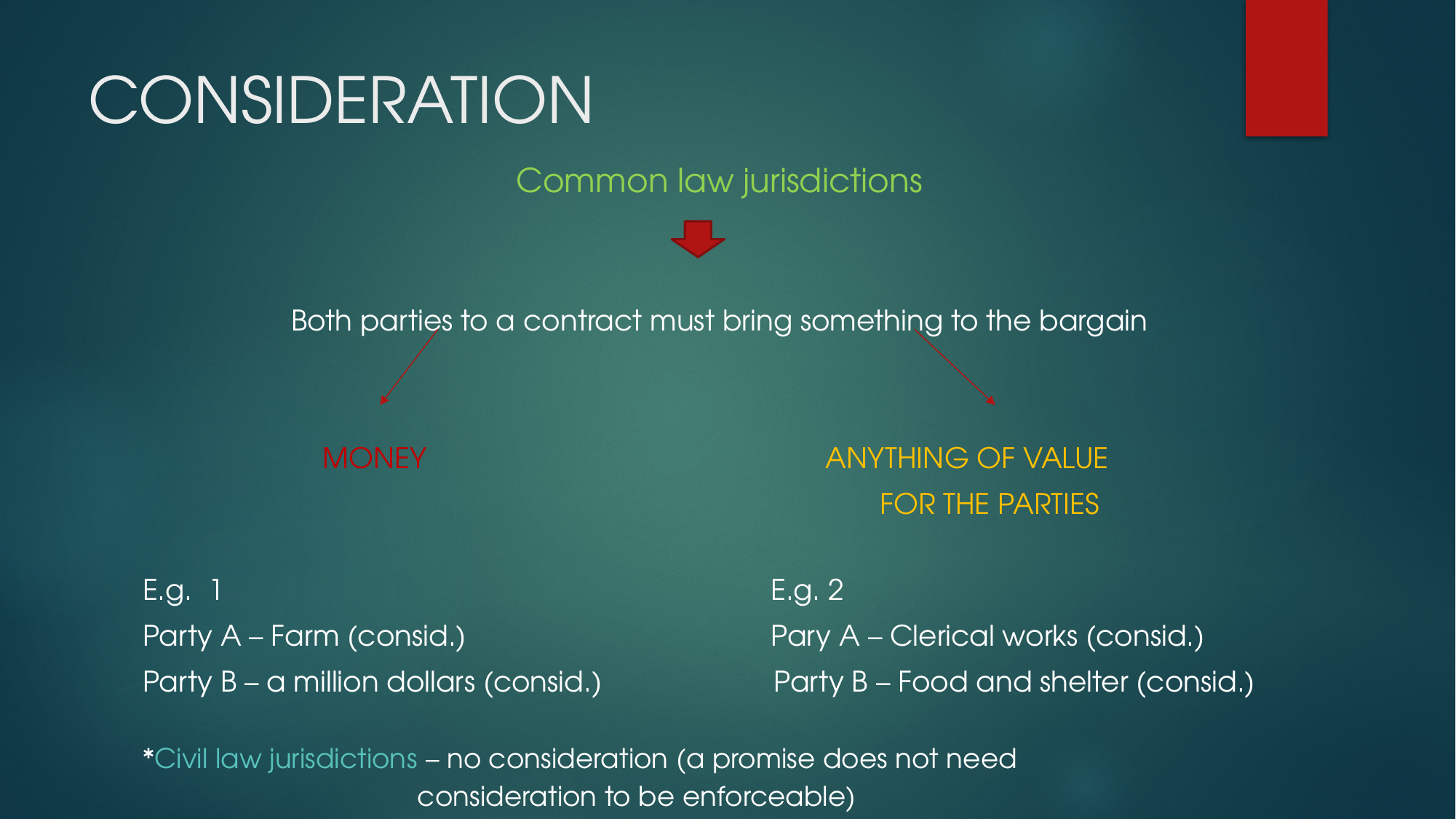

# CONSIDERATION
Common law jurisdictions

Both parties to a contract must bring something to the bargain

MONEY                                                   ANYTHING OF VALUE
                                                                     FOR THE PARTIES

E.g.  1                                                                      E.g. 2
Party A – Farm (consid.)                                       Pary A – Clerical works (consid.)
Party B – a million dollars (consid.)                      Party B – Food and shelter (consid.)

*Civil law jurisdictions – no consideration (a promise does not need
                                    consideration to be enforceable)